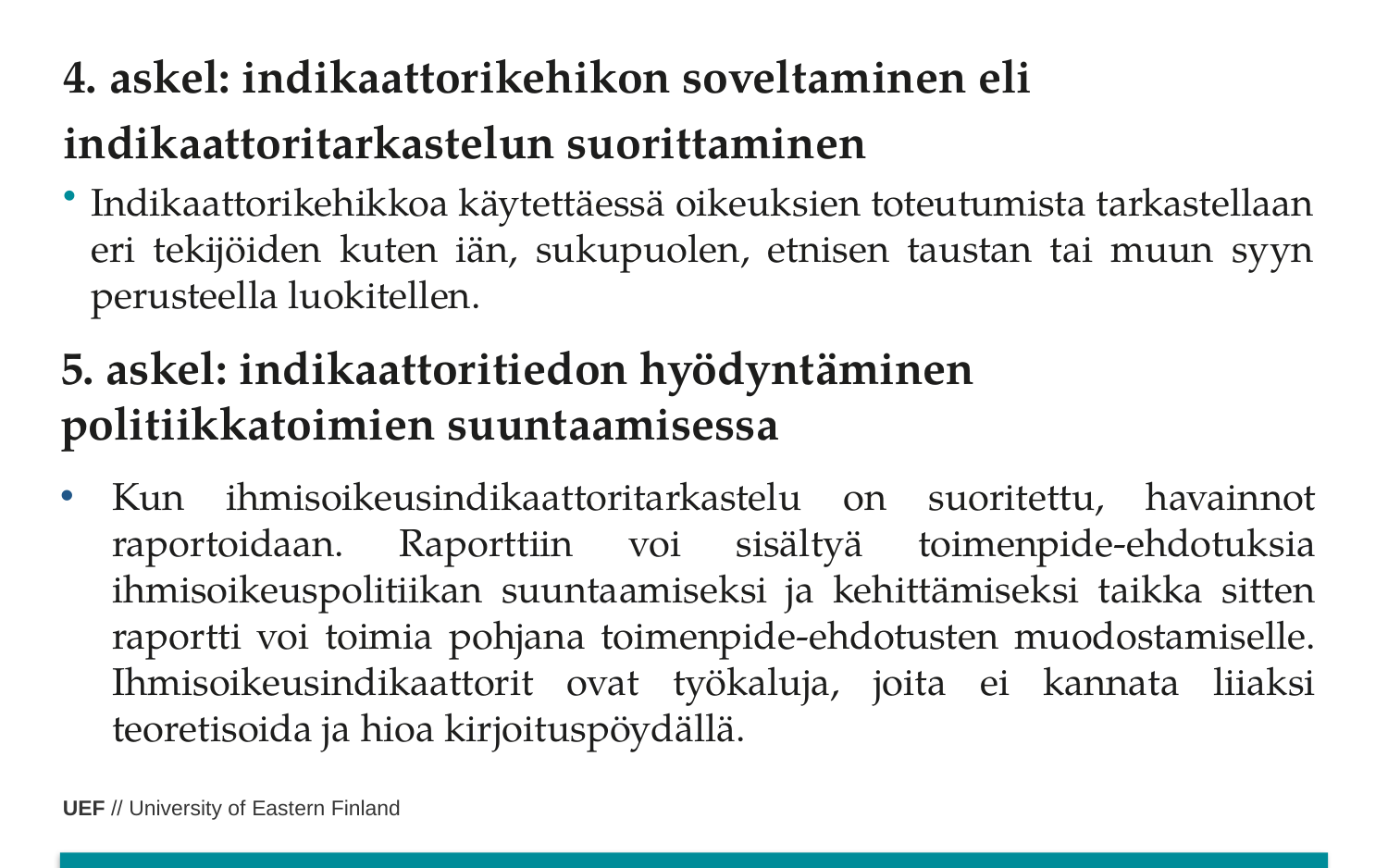

# 4. askel: indikaattorikehikon soveltaminen eli indikaattoritarkastelun suorittaminen
Indikaattorikehikkoa käytettäessä oikeuksien toteutumista tarkastellaan eri tekijöiden kuten iän, sukupuolen, etnisen taustan tai muun syyn perusteella luokitellen.

5. askel: indikaattoritiedon hyödyntäminen politiikkatoimien suuntaamisessa
Kun ihmisoikeusindikaattoritarkastelu on suoritettu, havainnot raportoidaan. Raporttiin voi sisältyä toimenpide-ehdotuksia ihmisoikeuspolitiikan suuntaamiseksi ja kehittämiseksi taikka sitten raportti voi toimia pohjana toimenpide-ehdotusten muodostamiselle. Ihmisoikeusindikaattorit ovat työkaluja, joita ei kannata liiaksi teoretisoida ja hioa kirjoituspöydällä.